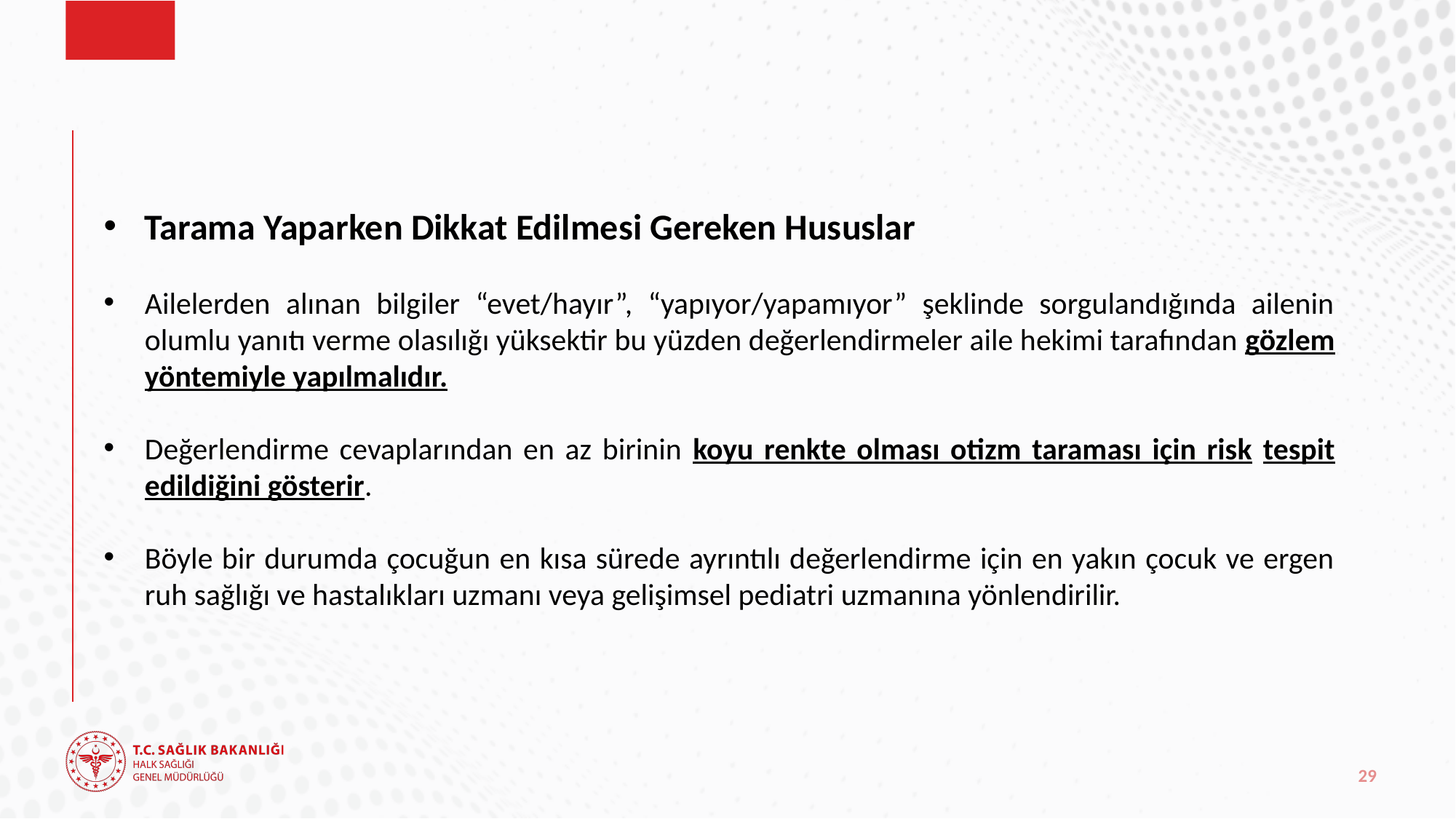

#
Tarama Yaparken Dikkat Edilmesi Gereken Hususlar

Ailelerden alınan bilgiler “evet/hayır”, “yapıyor/yapamıyor” şeklinde sorgulandığında ailenin olumlu yanıtı verme olasılığı yüksektir bu yüzden değerlendirmeler aile hekimi tarafından gözlem yöntemiyle yapılmalıdır.

Değerlendirme cevaplarından en az birinin koyu renkte olması otizm taraması için risk tespit edildiğini gösterir.

Böyle bir durumda çocuğun en kısa sürede ayrıntılı değerlendirme için en yakın çocuk ve ergen ruh sağlığı ve hastalıkları uzmanı veya gelişimsel pediatri uzmanına yönlendirilir.
29